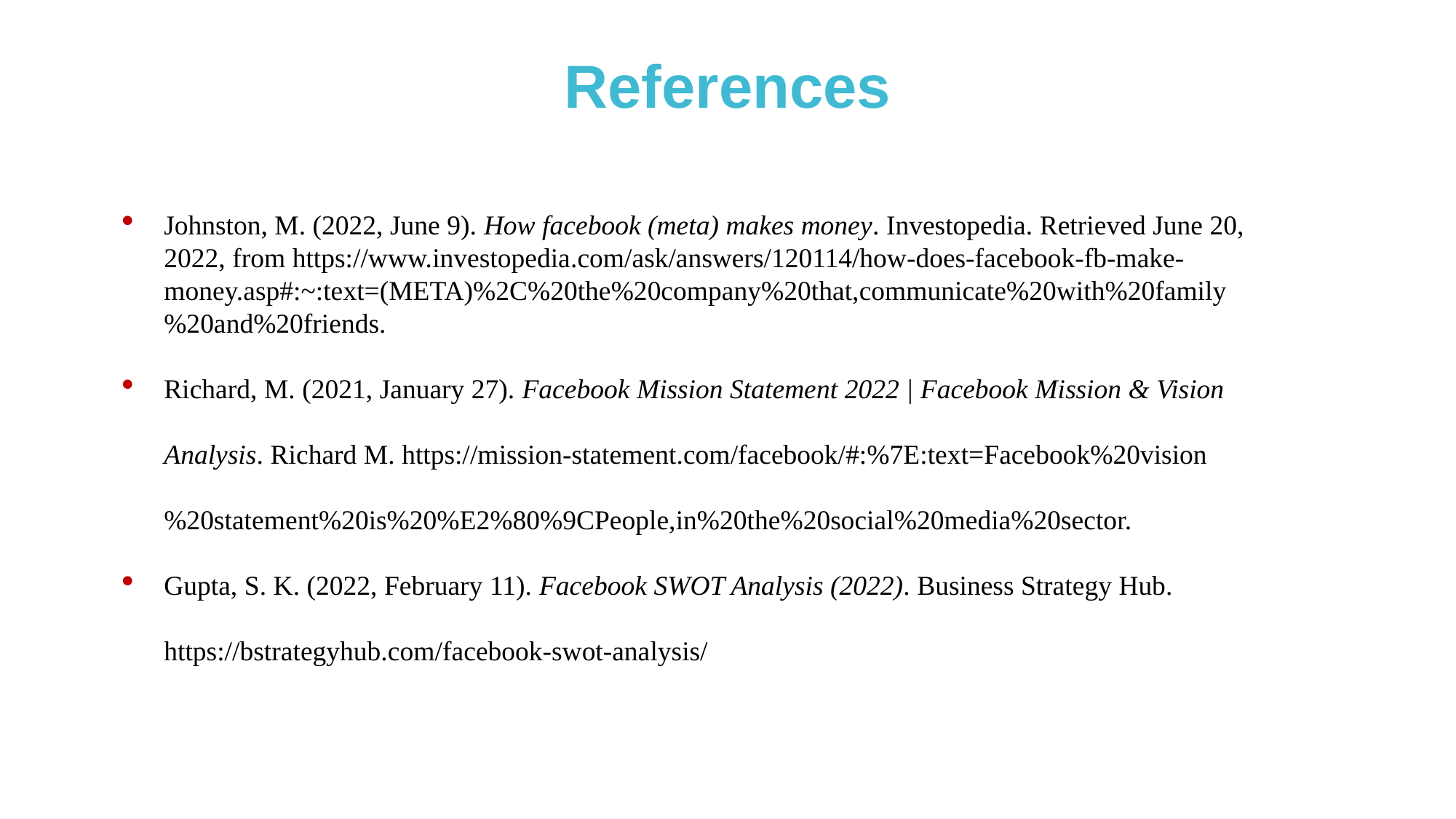

References
Johnston, M. (2022, June 9). How facebook (meta) makes money. Investopedia. Retrieved June 20, 2022, from https://www.investopedia.com/ask/answers/120114/how-does-facebook-fb-make-money.asp#:~:text=(META)%2C%20the%20company%20that,communicate%20with%20family%20and%20friends.
Richard, M. (2021, January 27). Facebook Mission Statement 2022 | Facebook Mission & Vision Analysis. Richard M. https://mission-statement.com/facebook/#:%7E:text=Facebook%20vision%20statement%20is%20%E2%80%9CPeople,in%20the%20social%20media%20sector.
Gupta, S. K. (2022, February 11). Facebook SWOT Analysis (2022). Business Strategy Hub. https://bstrategyhub.com/facebook-swot-analysis/